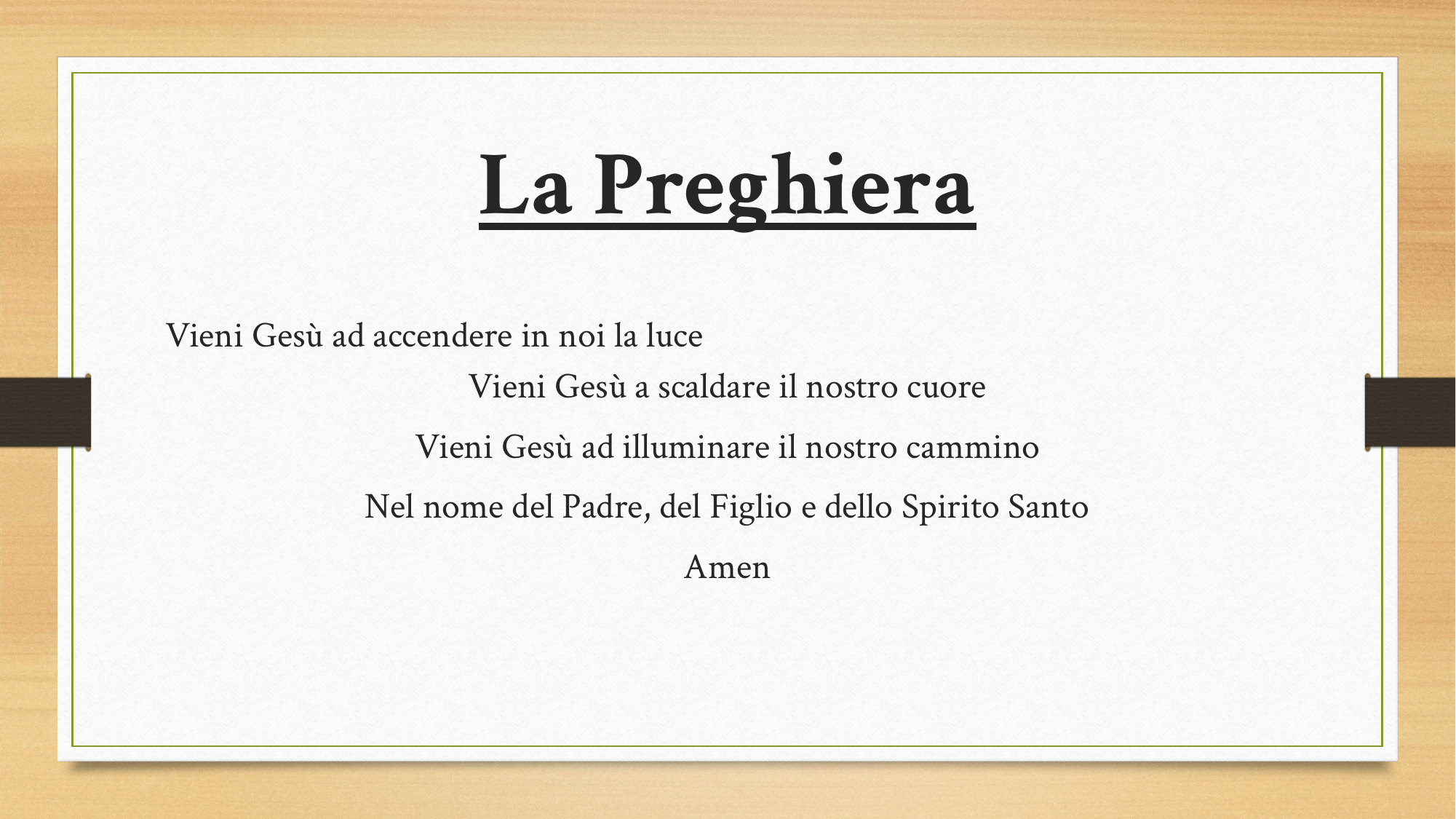

La Preghiera
Vieni Gesù ad accendere in noi la luce
Vieni Gesù a scaldare il nostro cuore
Vieni Gesù ad illuminare il nostro cammino
Nel nome del Padre, del Figlio e dello Spirito Santo
Amen